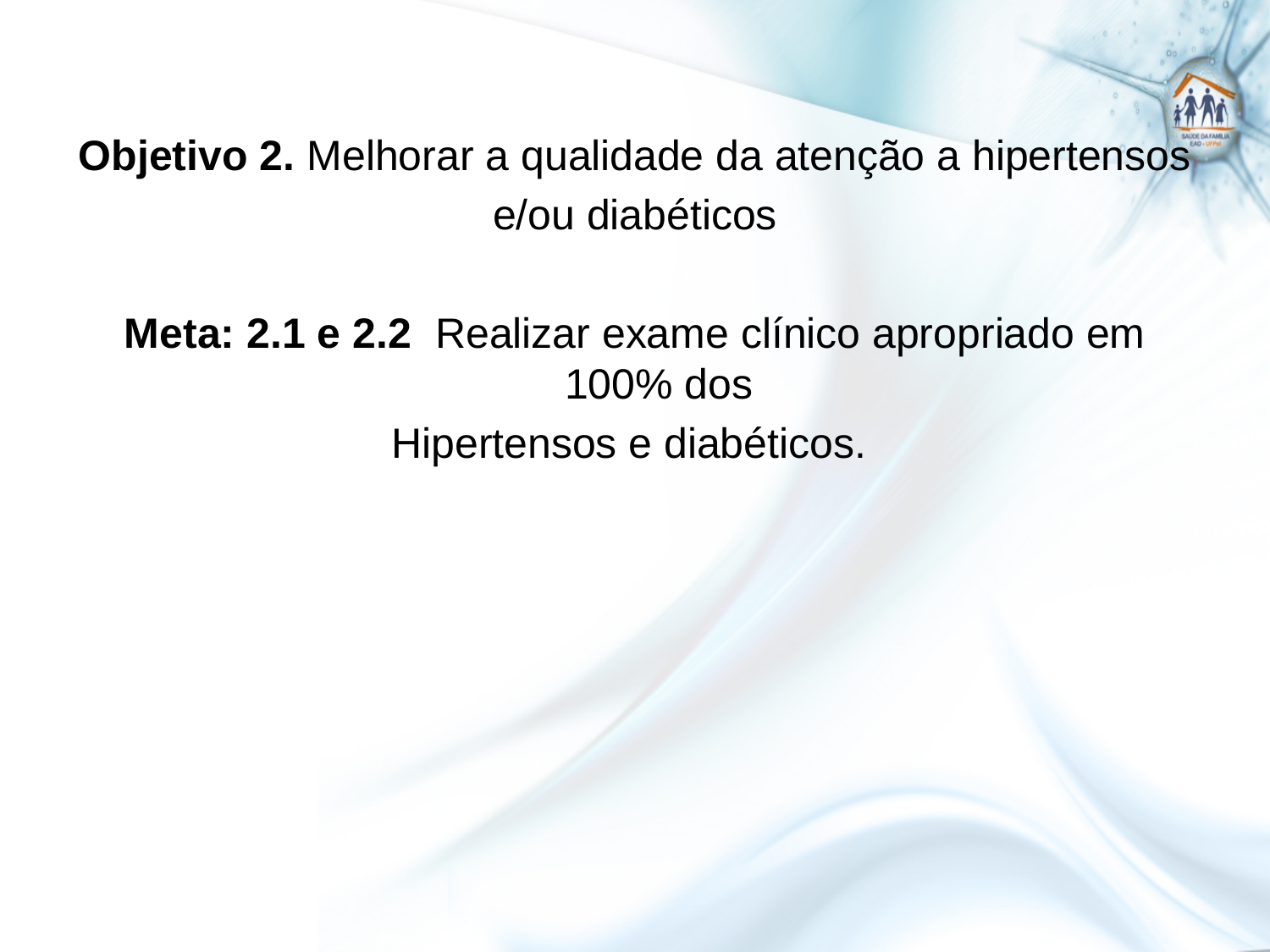

Objetivo 2. Melhorar a qualidade da atenção a hipertensos
e/ou diabéticos

Meta: 2.1 e 2.2  Realizar exame clínico apropriado em 100% dos
Hipertensos e diabéticos.